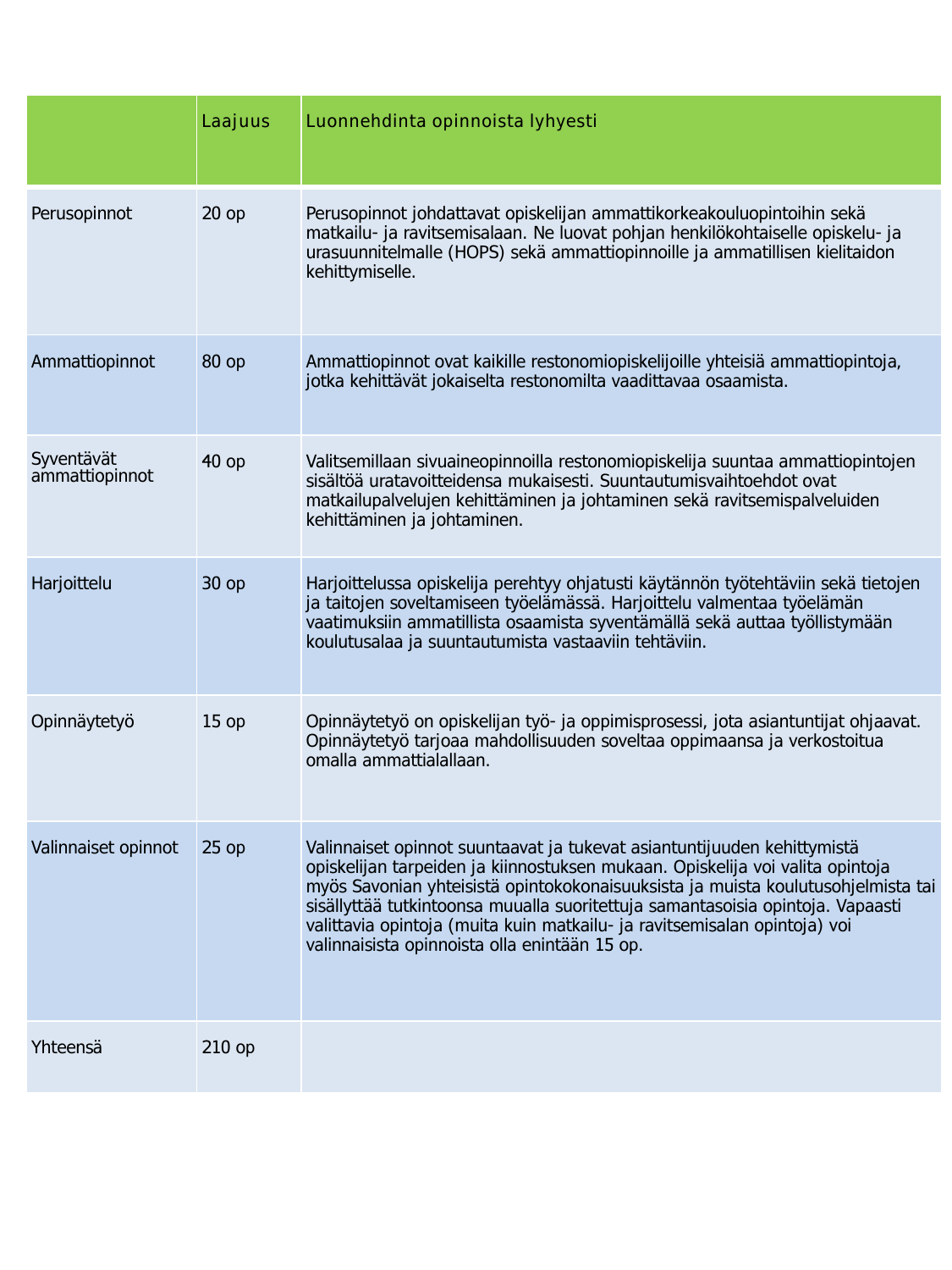

|  | Laajuus | Luonnehdinta opinnoista lyhyesti |
| --- | --- | --- |
| Perusopinnot | 20 op | Perusopinnot johdattavat opiskelijan ammattikorkeakouluopintoihin sekä matkailu- ja ravitsemisalaan. Ne luovat pohjan henkilökohtaiselle opiskelu- ja urasuunnitelmalle (HOPS) sekä ammattiopinnoille ja ammatillisen kielitaidon kehittymiselle. |
| Ammattiopinnot | 80 op | Ammattiopinnot ovat kaikille restonomiopiskelijoille yhteisiä ammattiopintoja, jotka kehittävät jokaiselta restonomilta vaadittavaa osaamista. |
| Syventävät ammattiopinnot | 40 op | Valitsemillaan sivuaineopinnoilla restonomiopiskelija suuntaa ammattiopintojen sisältöä uratavoitteidensa mukaisesti. Suuntautumisvaihtoehdot ovat matkailupalvelujen kehittäminen ja johtaminen sekä ravitsemispalveluiden kehittäminen ja johtaminen. |
| Harjoittelu | 30 op | Harjoittelussa opiskelija perehtyy ohjatusti käytännön työtehtäviin sekä tietojen ja taitojen soveltamiseen työelämässä. Harjoittelu valmentaa työelämän vaatimuksiin ammatillista osaamista syventämällä sekä auttaa työllistymään koulutusalaa ja suuntautumista vastaaviin tehtäviin. |
| Opinnäytetyö | 15 op | Opinnäytetyö on opiskelijan työ- ja oppimisprosessi, jota asiantuntijat ohjaavat. Opinnäytetyö tarjoaa mahdollisuuden soveltaa oppimaansa ja verkostoitua omalla ammattialallaan. |
| Valinnaiset opinnot | 25 op | Valinnaiset opinnot suuntaavat ja tukevat asiantuntijuuden kehittymistä opiskelijan tarpeiden ja kiinnostuksen mukaan. Opiskelija voi valita opintoja myös Savonian yhteisistä opintokokonaisuuksista ja muista koulutusohjelmista tai sisällyttää tutkintoonsa muualla suoritettuja samantasoisia opintoja. Vapaasti valittavia opintoja (muita kuin matkailu- ja ravitsemisalan opintoja) voi valinnaisista opinnoista olla enintään 15 op. |
| Yhteensä | 210 op |  |